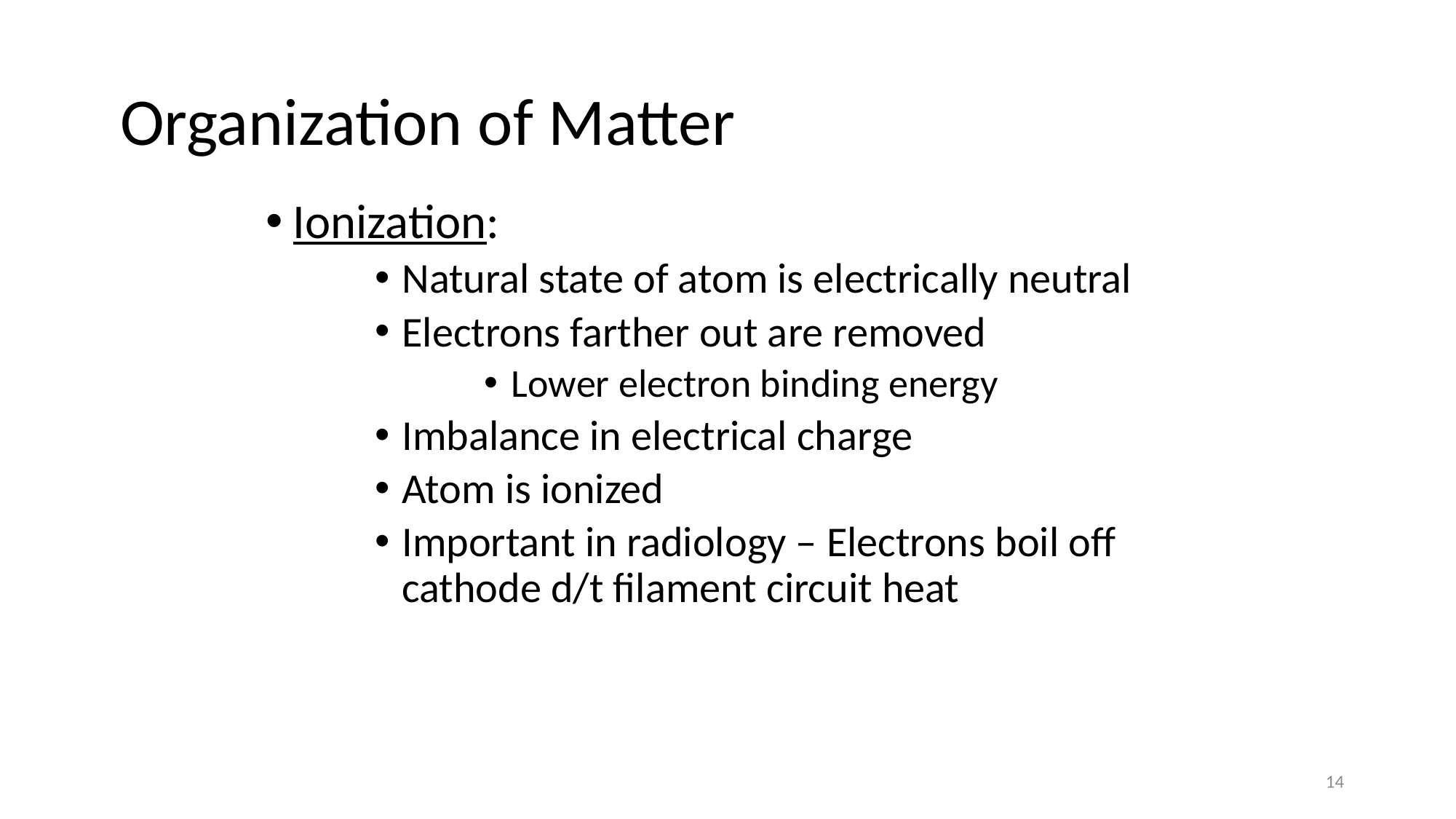

# Organization of Matter
Ionization:
Natural state of atom is electrically neutral
Electrons farther out are removed
Lower electron binding energy
Imbalance in electrical charge
Atom is ionized
Important in radiology – Electrons boil off cathode d/t filament circuit heat
14